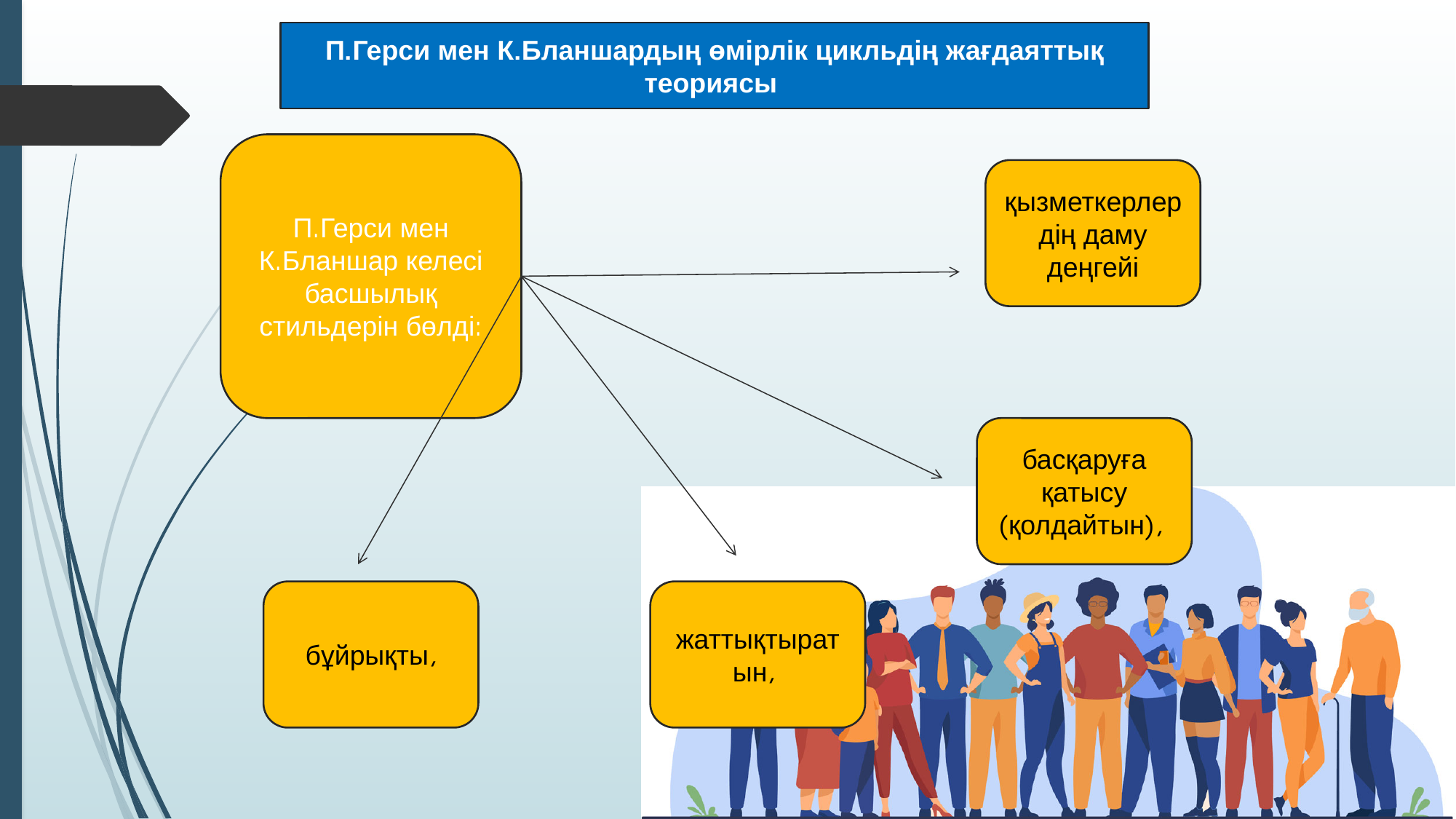

П.Герси мен К.Бланшардың өмірлік цикльдің жағдаяттық теориясы
П.Герси мен К.Бланшар келесі басшылық стильдерін бөлді:
қызметкерлердің даму деңгейі
басқаруға қатысу (қолдайтын),
бұйрықты,
жаттықтыратын,